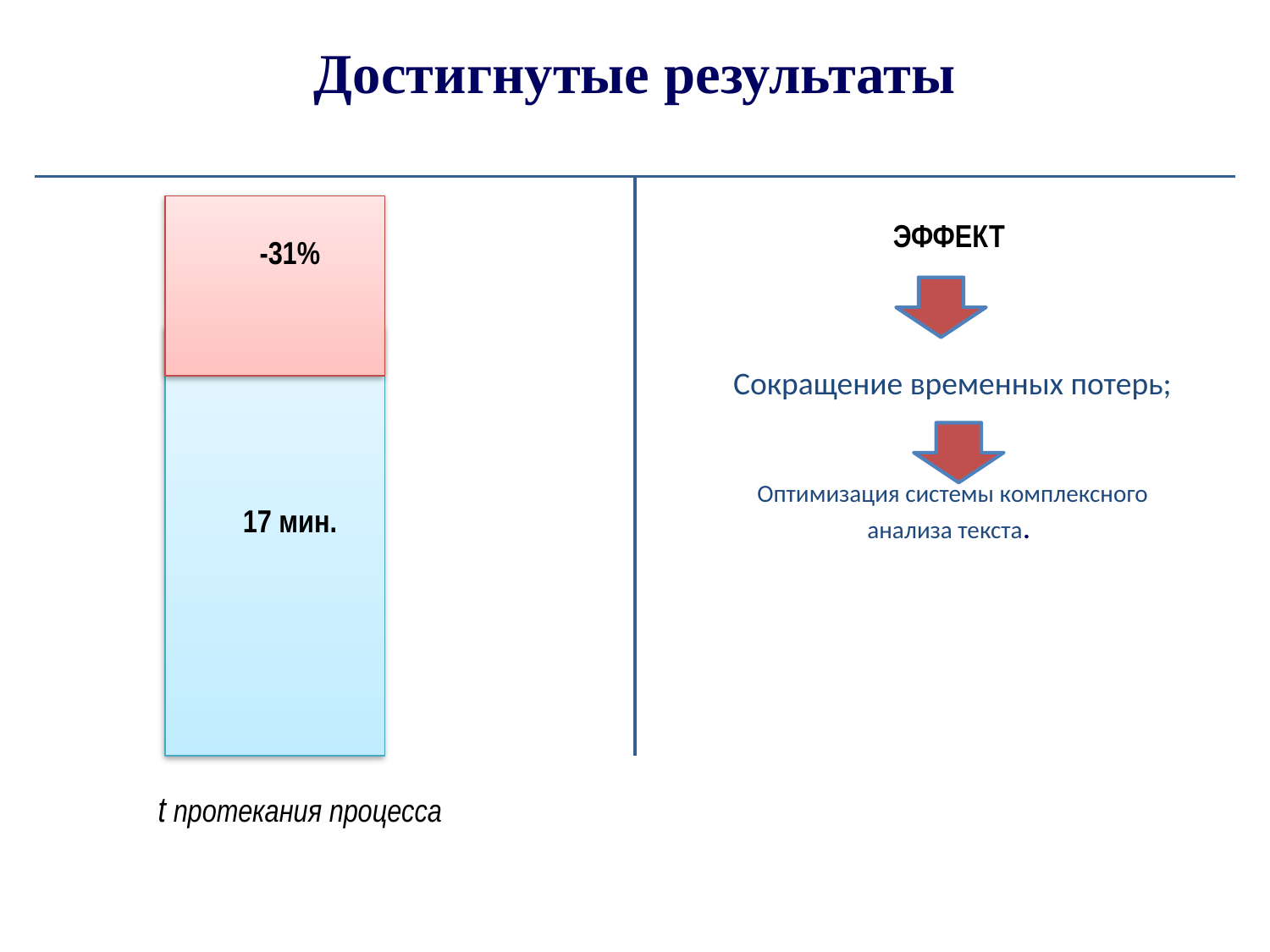

# Достигнутые результаты

ЭФФЕКТ

Сокращение временных потерь;

Оптимизация системы комплексного анализа текста.

-31%

17 мин.
t протекания процесса